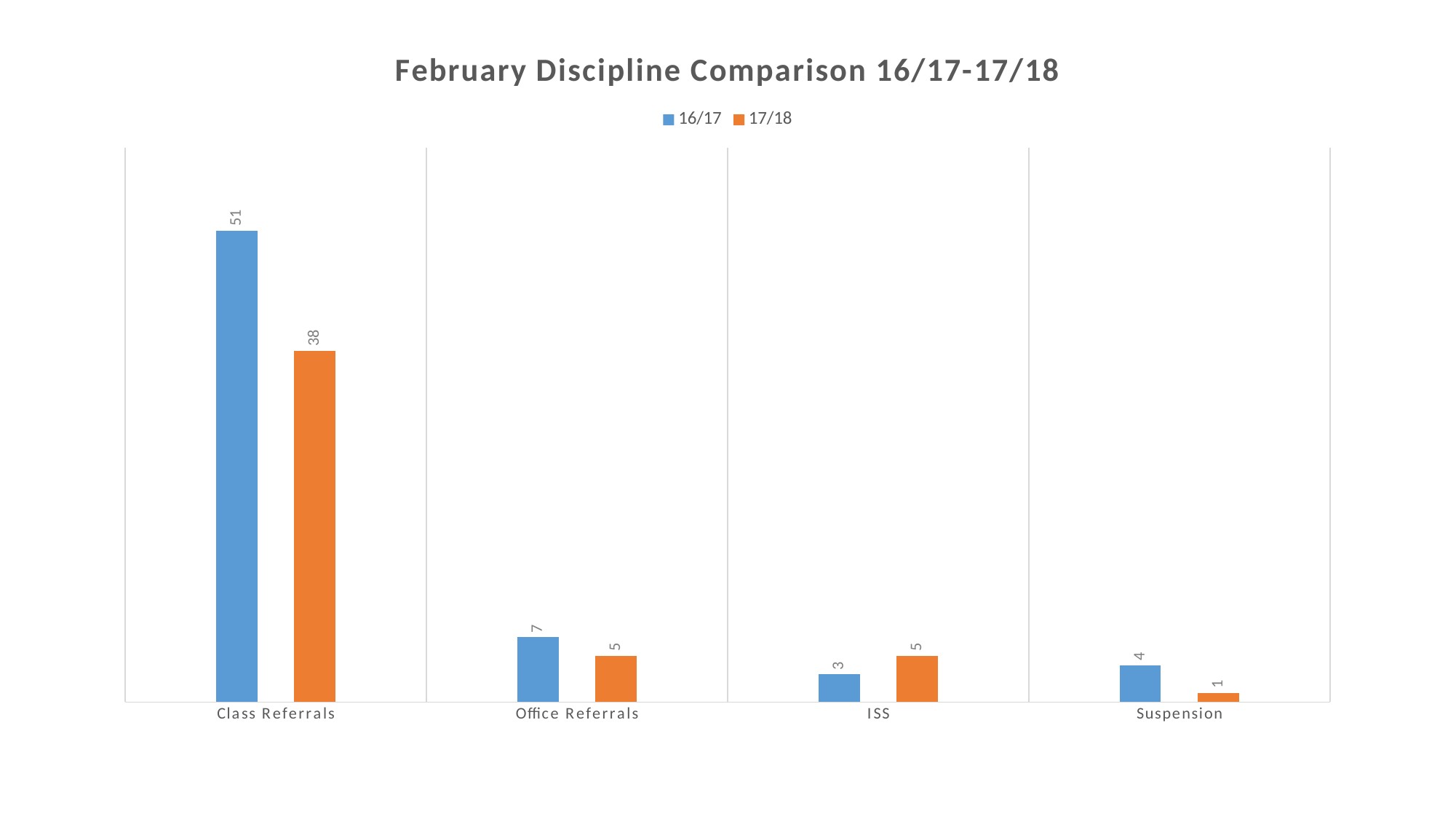

### Chart: February Discipline Comparison 16/17-17/18

| Category | 16/17 | 17/18 |
|---|---|---|
| Class Referrals | 51.0 | 38.0 |
| Office Referrals | 7.0 | 5.0 |
| ISS | 3.0 | 5.0 |
| Suspension | 4.0 | 1.0 |